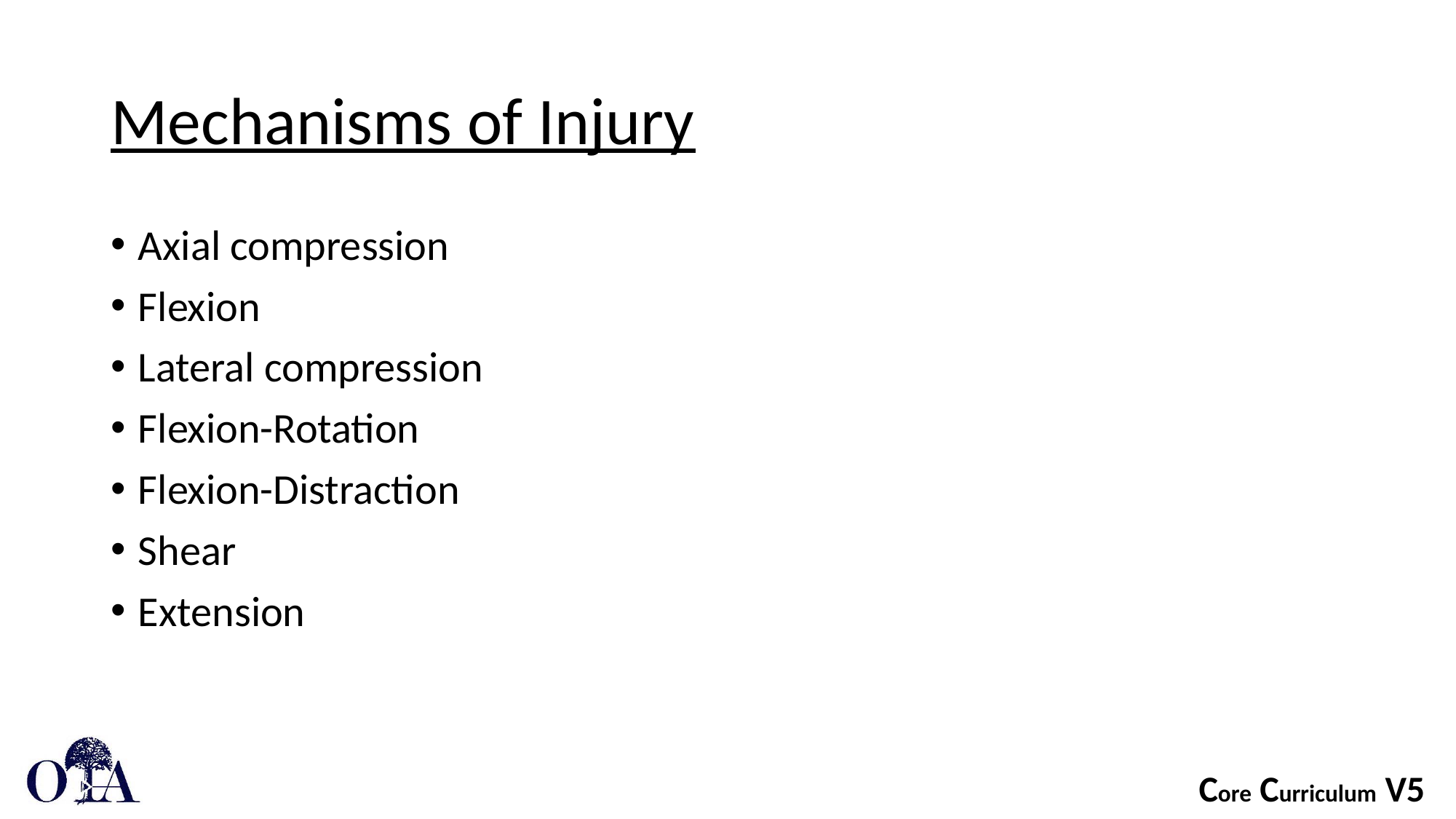

# Mechanisms of Injury
Axial compression
Flexion
Lateral compression
Flexion-Rotation
Flexion-Distraction
Shear
Extension